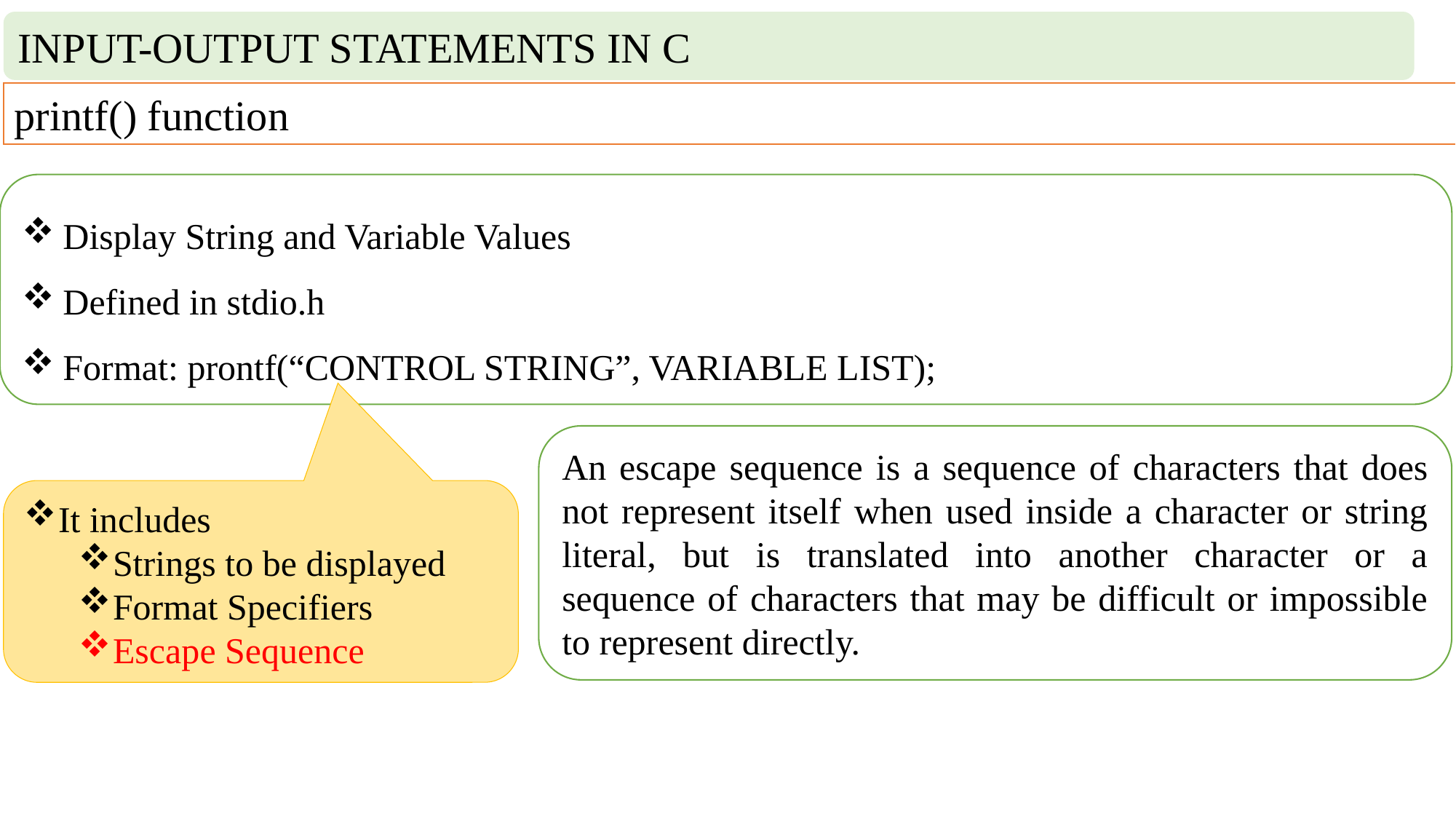

INPUT-OUTPUT STATEMENTS IN C
printf() function
Display String and Variable Values
Defined in stdio.h
Format: prontf(“CONTROL STRING”, VARIABLE LIST);
An escape sequence is a sequence of characters that does not represent itself when used inside a character or string literal, but is translated into another character or a sequence of characters that may be difficult or impossible to represent directly.
It includes
Strings to be displayed
Format Specifiers
Escape Sequence